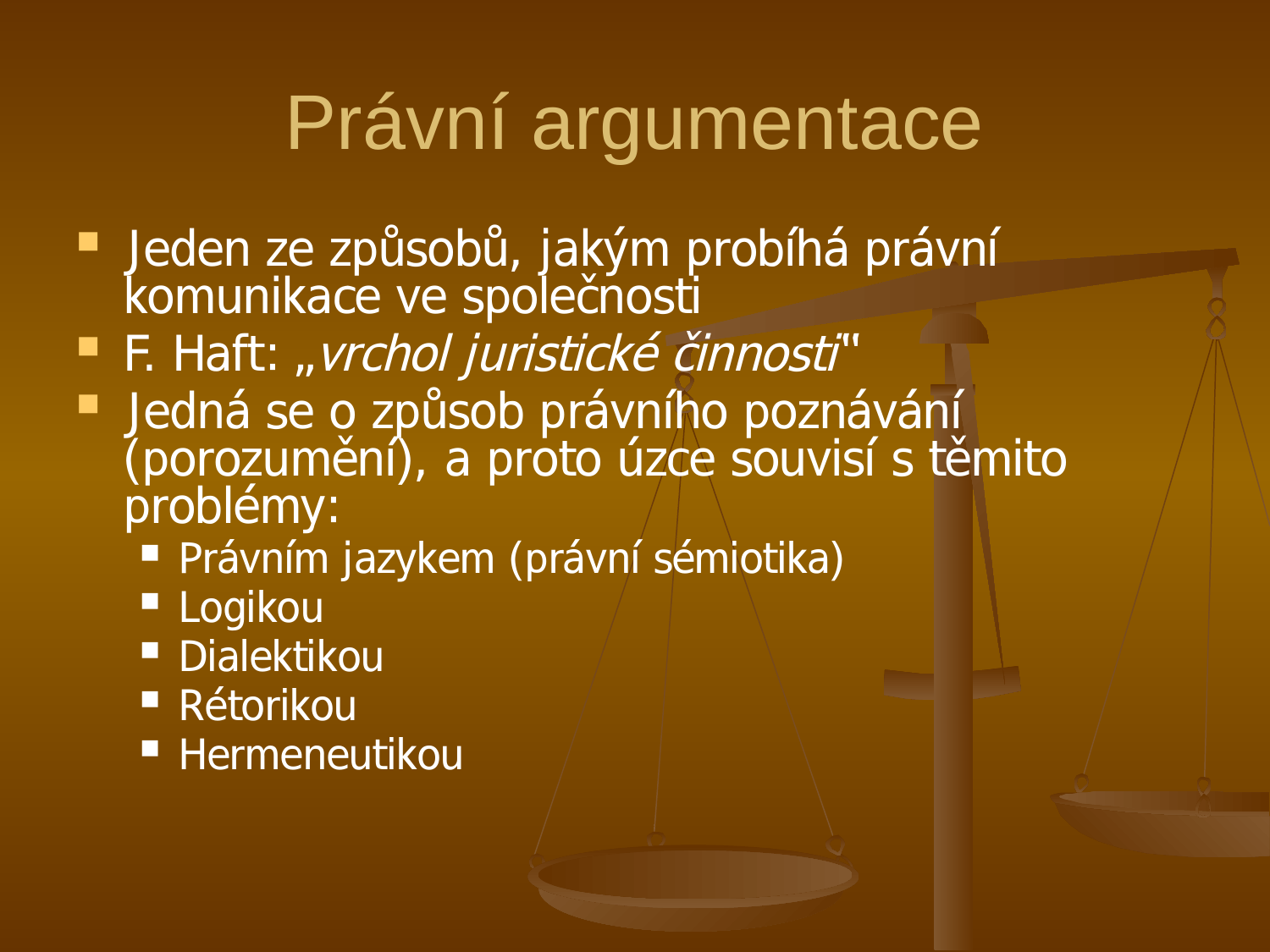

# Právní argumentace
Jeden ze způsobů, jakým probíhá právní komunikace ve společnosti
F. Haft: „vrchol juristické činnosti“
Jedná se o způsob právního poznávání (porozumění), a proto úzce souvisí s těmito problémy:
Právním jazykem (právní sémiotika)
Logikou
Dialektikou
Rétorikou
Hermeneutikou